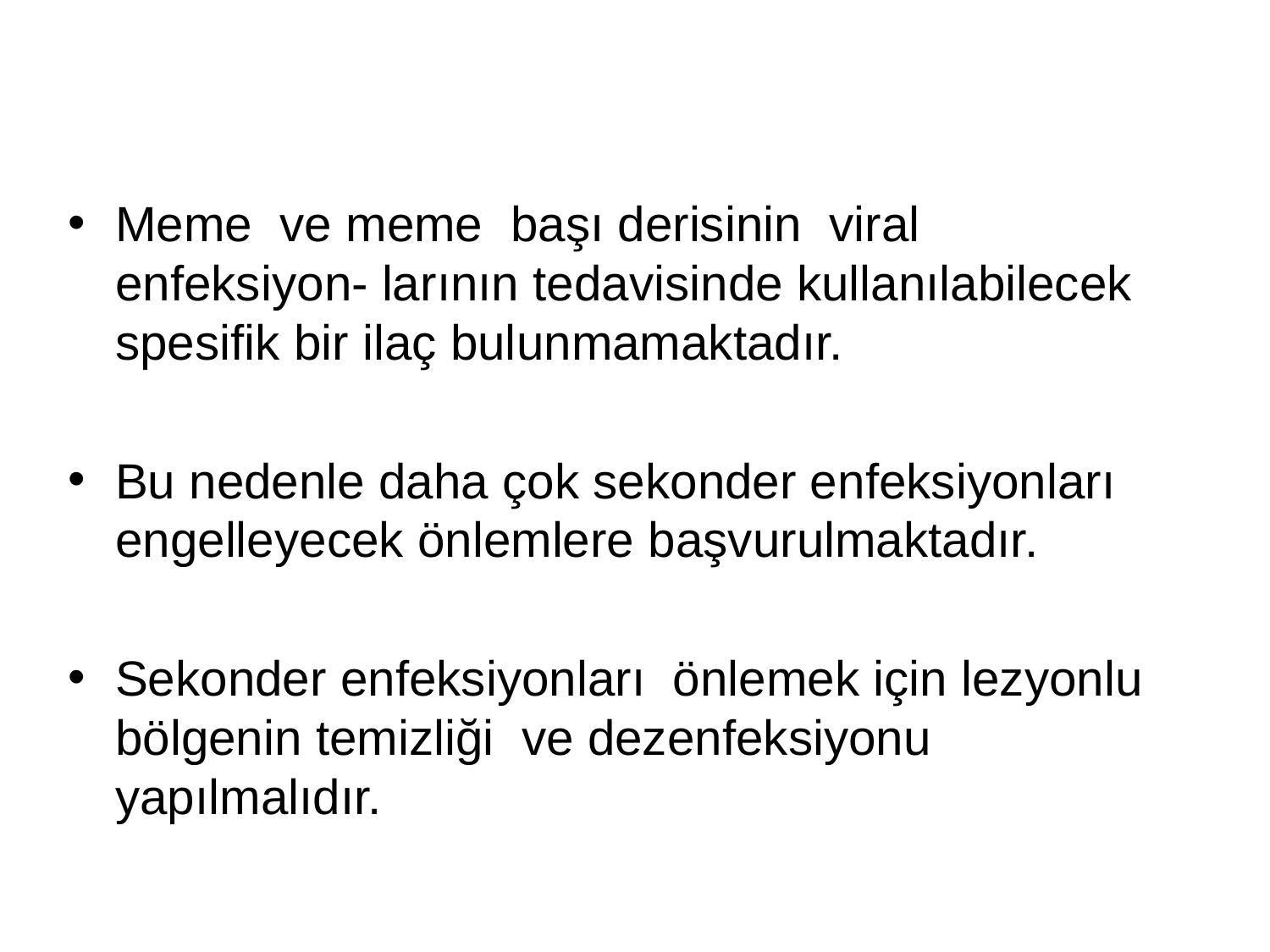

Meme  ve meme  başı derisinin  viral enfeksiyon- larının tedavisinde kullanılabilecek  spesifik bir ilaç bulunmamaktadır.

Bu nedenle daha çok sekonder enfeksiyonları  engelleyecek önlemlere başvurulmaktadır.

Sekonder enfeksiyonları  önlemek için lezyonlu bölgenin temizliği  ve dezenfeksiyonu yapılmalıdır.